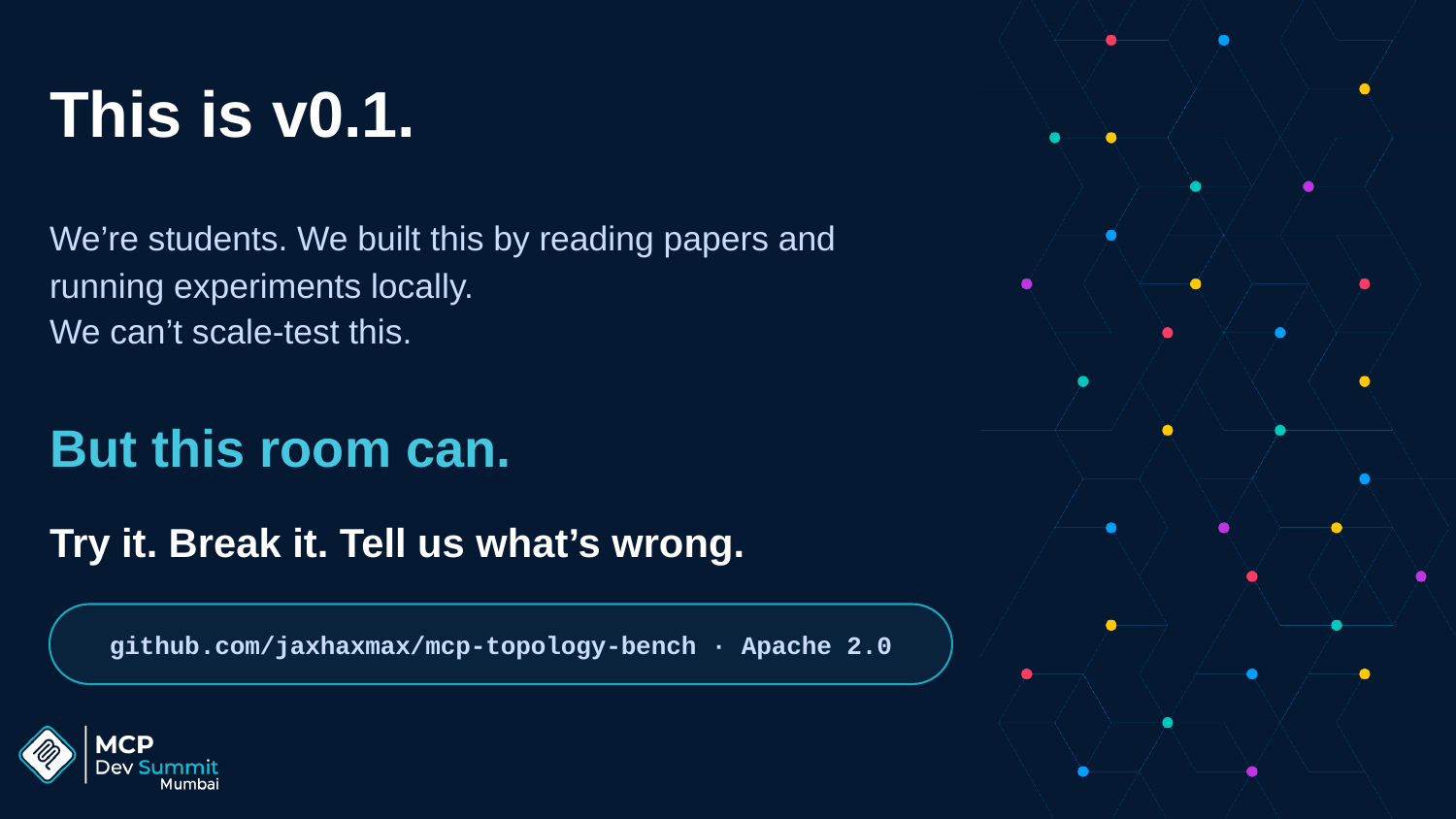

This is v0.1.
We’re students. We built this by reading papers and running experiments locally.
We can’t scale-test this.
But this room can.
Try it. Break it. Tell us what’s wrong.
github.com/jaxhaxmax/mcp-topology-bench · Apache 2.0